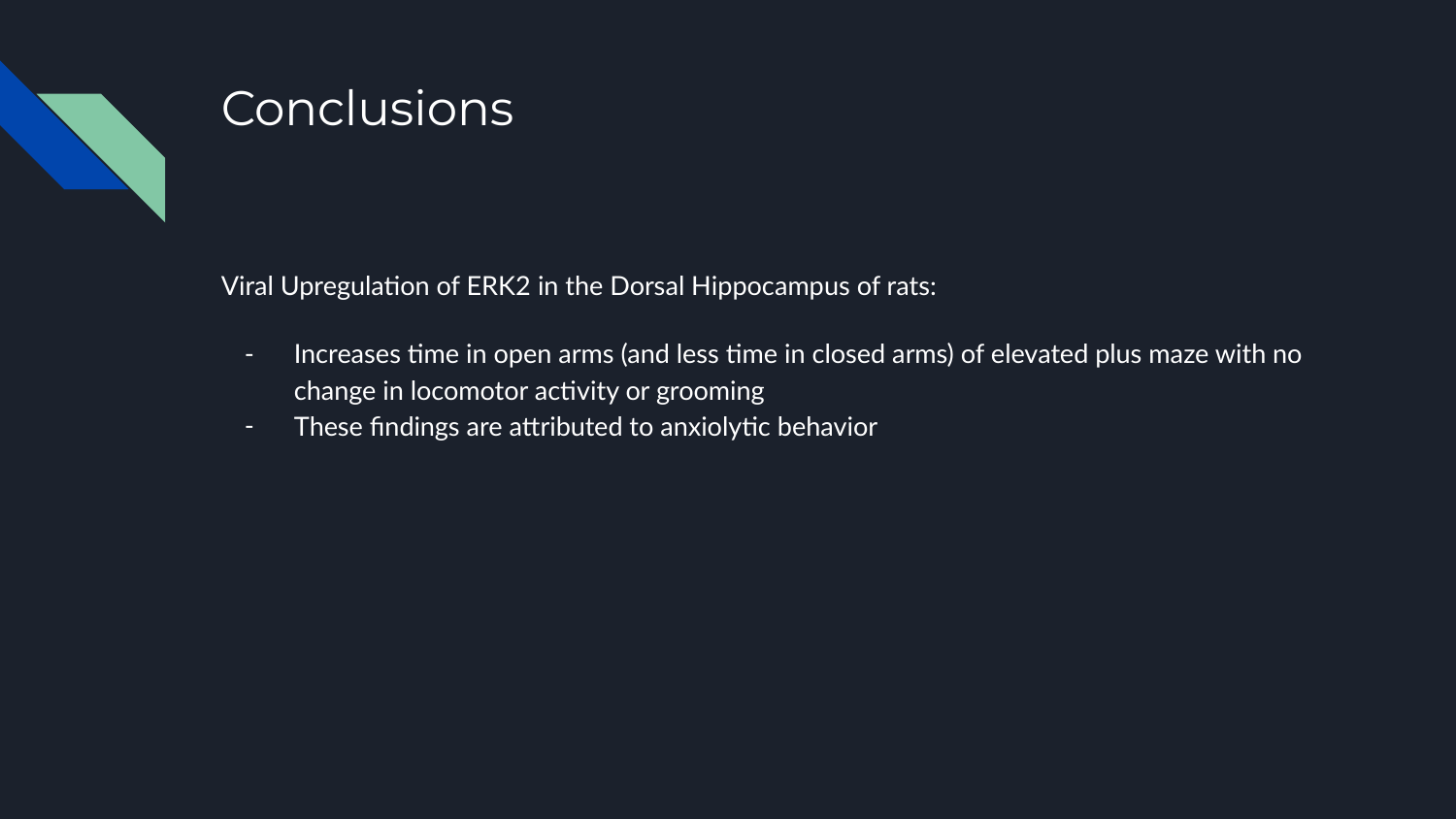

# Conclusions
Viral Upregulation of ERK2 in the Dorsal Hippocampus of rats:
Increases time in open arms (and less time in closed arms) of elevated plus maze with no change in locomotor activity or grooming
These findings are attributed to anxiolytic behavior